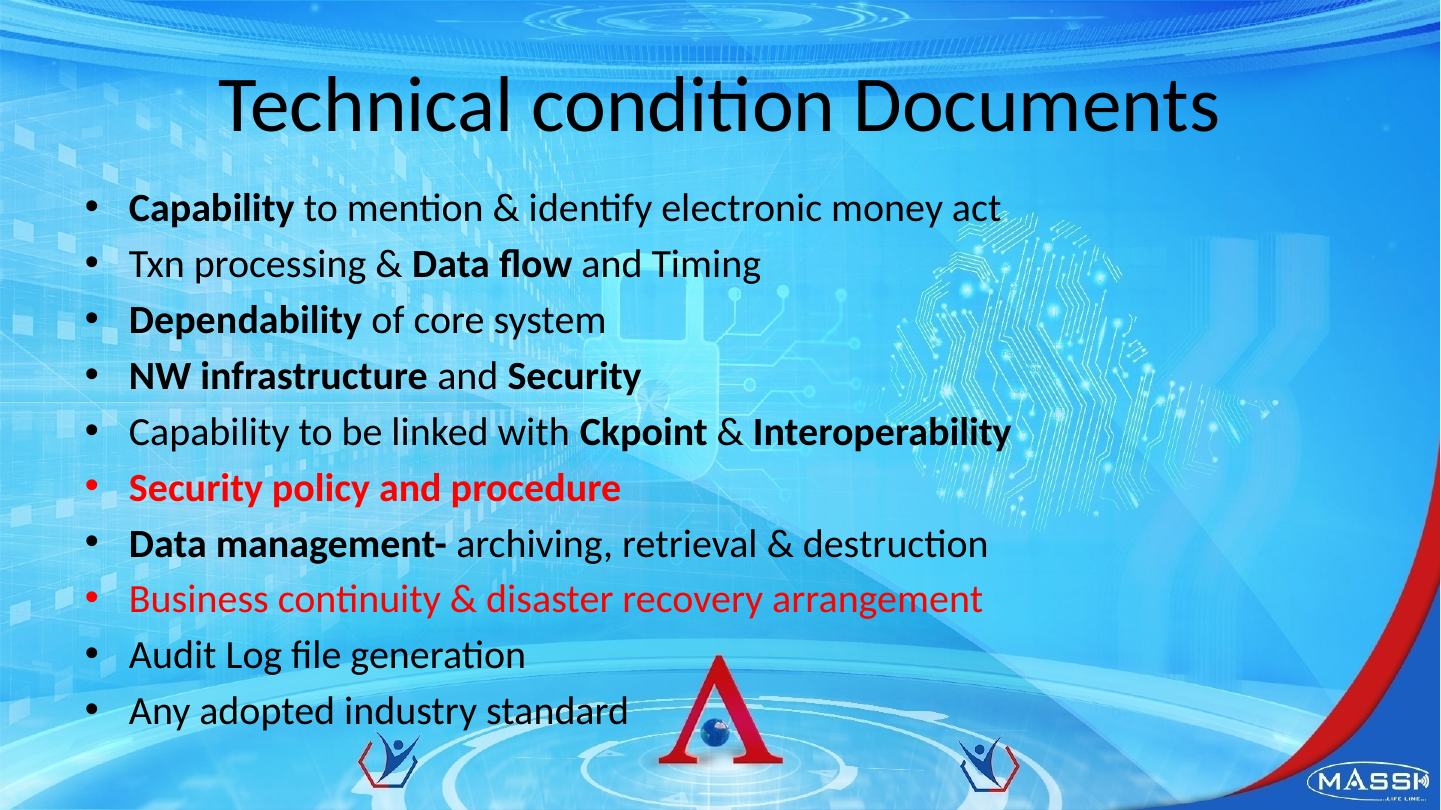

# Technical condition Documents
Capability to mention & identify electronic money act
Txn processing & Data flow and Timing
Dependability of core system
NW infrastructure and Security
Capability to be linked with Ckpoint & Interoperability
Security policy and procedure
Data management- archiving, retrieval & destruction
Business continuity & disaster recovery arrangement
Audit Log file generation
Any adopted industry standard